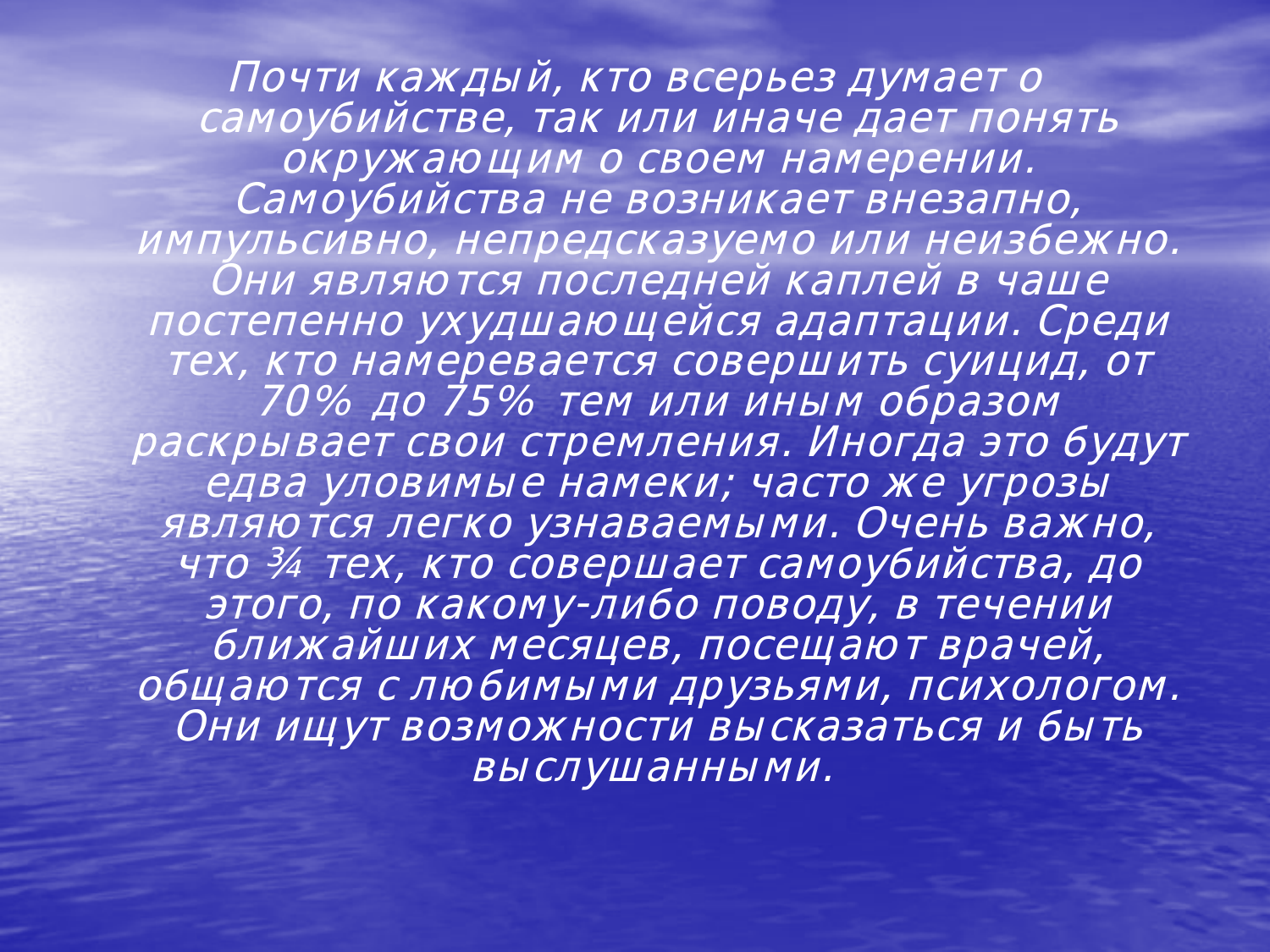

Почти каждый, кто всерьез думает о самоубийстве, так или иначе дает понять окружающим о своем намерении. Самоубийства не возникает внезапно, импульсивно, непредсказуемо или неизбежно. Они являются последней каплей в чаше постепенно ухудшающейся адаптации. Среди тех, кто намеревается совершить суицид, от 70% до 75% тем или иным образом раскрывает свои стремления. Иногда это будут едва уловимые намеки; часто же угрозы являются легко узнаваемыми. Очень важно, что ¾ тех, кто совершает самоубийства, до этого, по какому-либо поводу, в течении ближайших месяцев, посещают врачей, общаются с любимыми друзьями, психологом. Они ищут возможности высказаться и быть выслушанными.